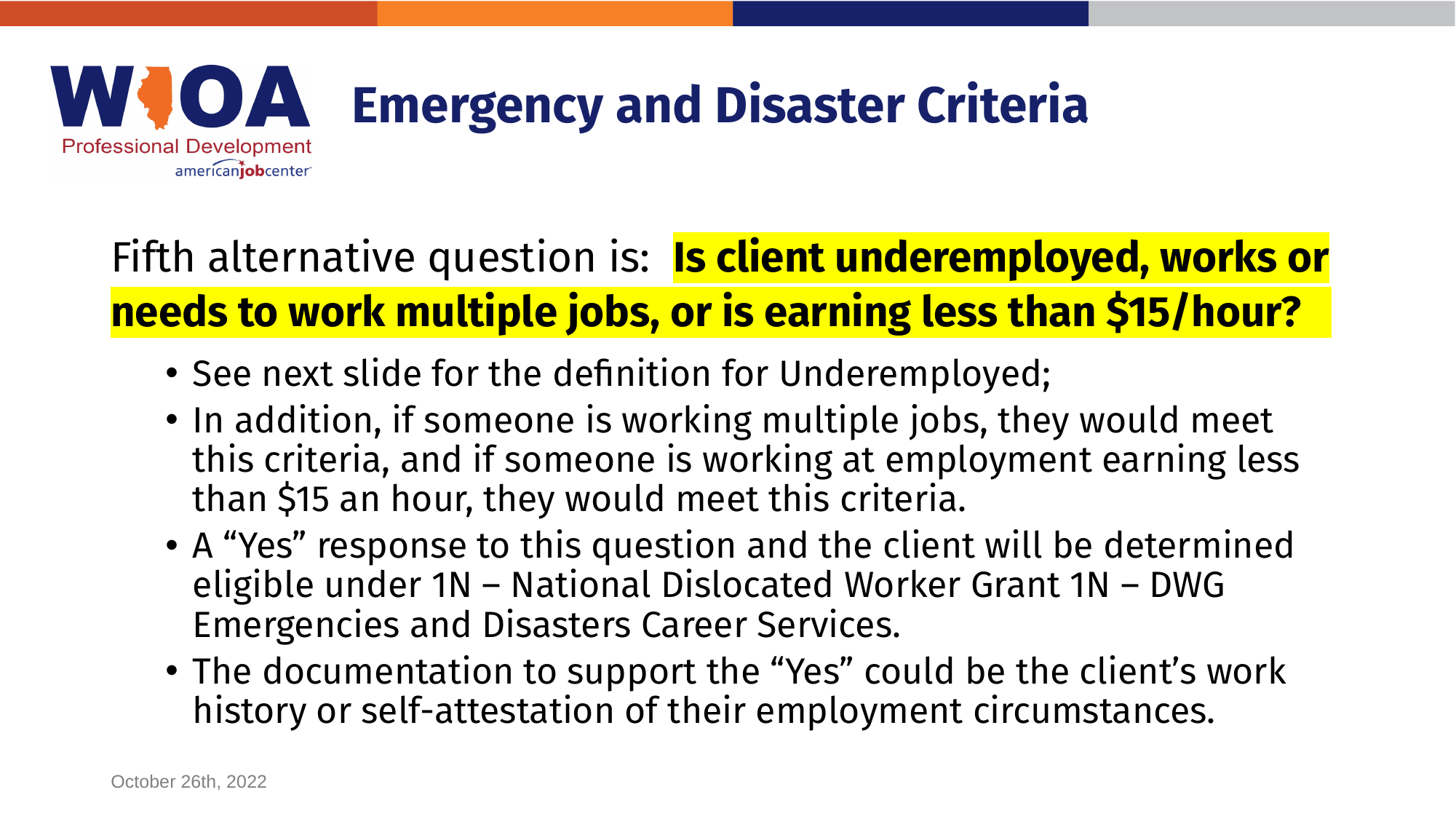

# Emergency and Disaster Criteria
Fifth alternative question is:  Is client underemployed, works or needs to work multiple jobs, or is earning less than $15/hour?
See next slide for the definition for Underemployed;
In addition, if someone is working multiple jobs, they would meet this criteria, and if someone is working at employment earning less than $15 an hour, they would meet this criteria.
A “Yes” response to this question and the client will be determined eligible under 1N – National Dislocated Worker Grant 1N – DWG Emergencies and Disasters Career Services.
The documentation to support the “Yes” could be the client’s work history or self-attestation of their employment circumstances.

October 26th, 2022